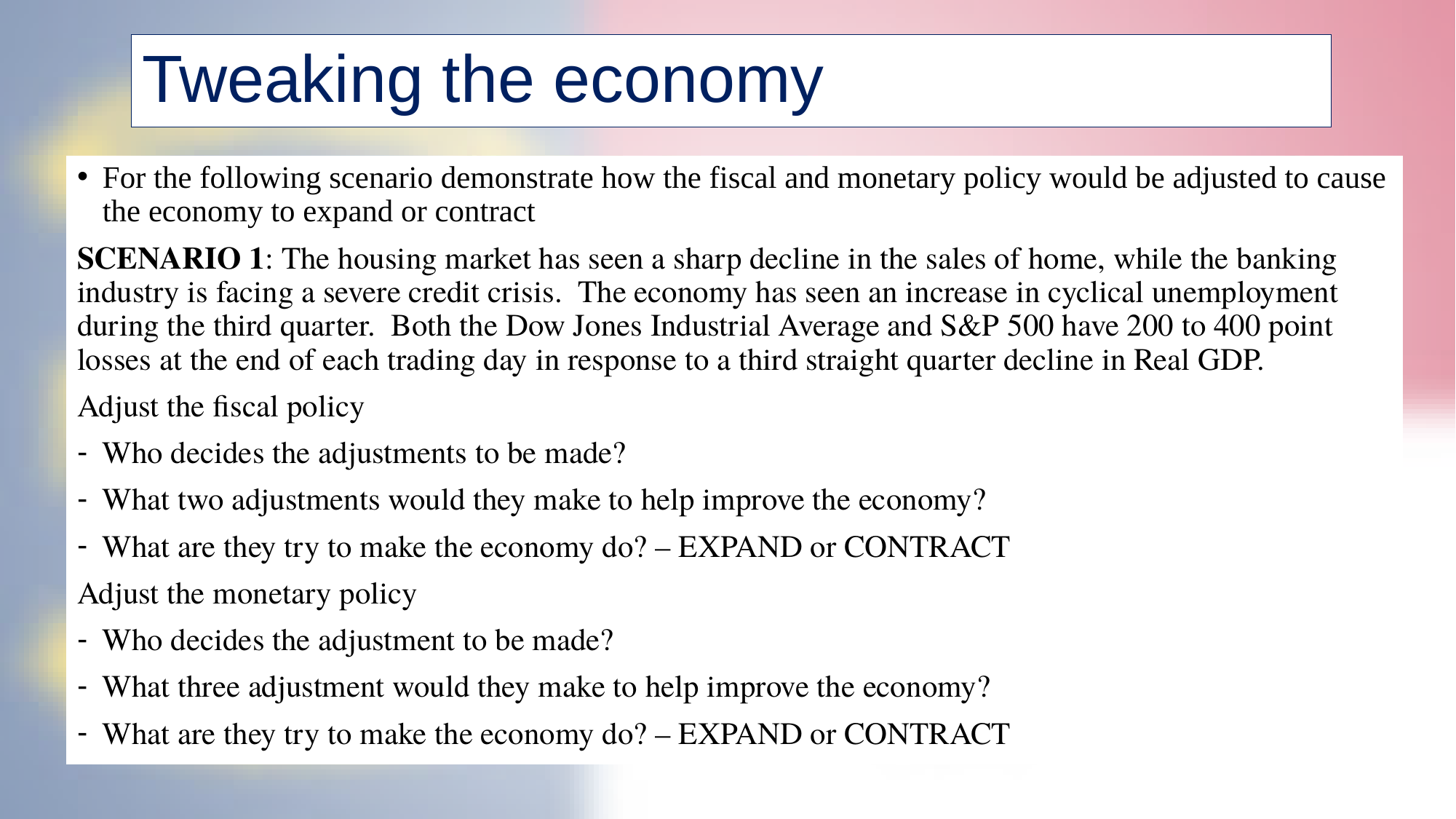

# Tweaking the economy
For the following scenario demonstrate how the fiscal and monetary policy would be adjusted to cause the economy to expand or contract
SCENARIO 1: The housing market has seen a sharp decline in the sales of home, while the banking industry is facing a severe credit crisis.  The economy has seen an increase in cyclical unemployment during the third quarter.  Both the Dow Jones Industrial Average and S&P 500 have 200 to 400 point losses at the end of each trading day in response to a third straight quarter decline in Real GDP.
Adjust the fiscal policy
Who decides the adjustments to be made?
What two adjustments would they make to help improve the economy?
What are they try to make the economy do? – EXPAND or CONTRACT
Adjust the monetary policy
Who decides the adjustment to be made?
What three adjustment would they make to help improve the economy?
What are they try to make the economy do? – EXPAND or CONTRACT